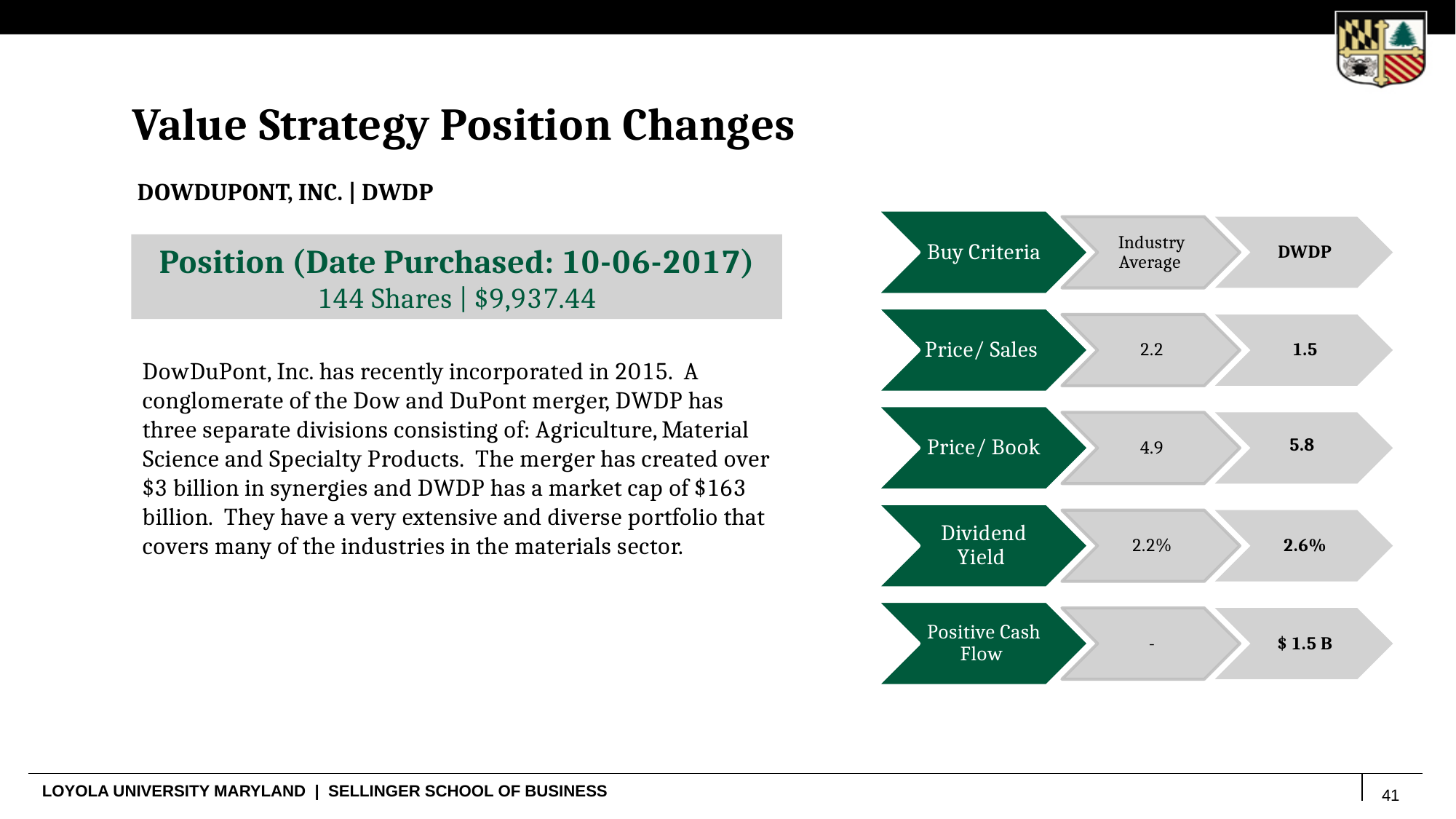

Value Strategy Position Changes
DOWDUPONT, INC. | DWDP

Buy Criteria

Industry Average

DWDP

Price/ Sales

2.2

1.5

Price/ Book
5.8

4.9

Dividend Yield

2.2%

2.6%

Positive Cash Flow

-

$ 1.5 B
Position (Date Purchased: 10-06-2017)
144 Shares | $9,937.44
DowDuPont, Inc. has recently incorporated in 2015.  A conglomerate of the Dow and DuPont merger, DWDP has three separate divisions consisting of: Agriculture, Material Science and Specialty Products.  The merger has created over $3 billion in synergies and DWDP has a market cap of $163 billion.  They have a very extensive and diverse portfolio that covers many of the industries in the materials sector.
41